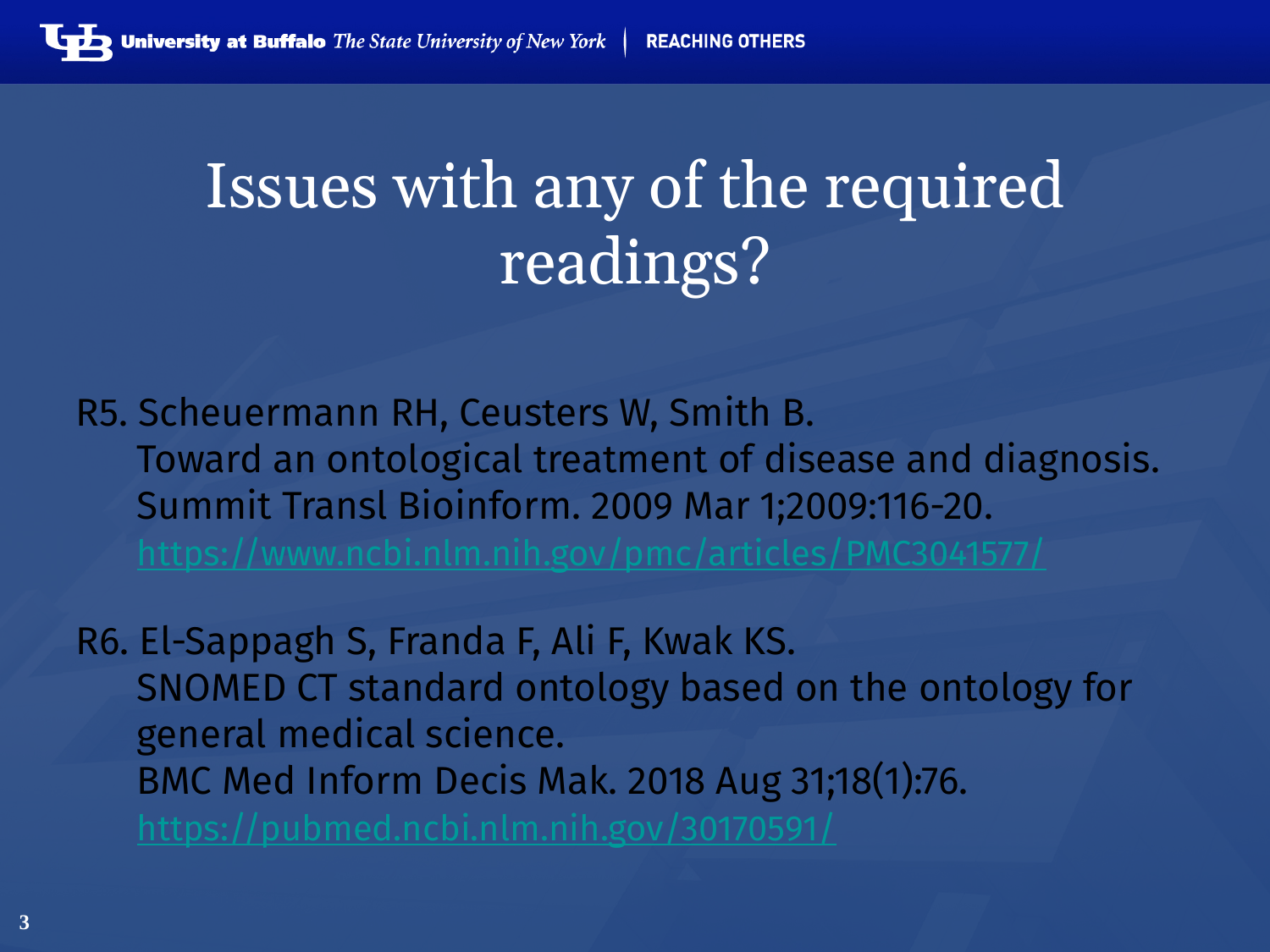

# Issues with any of the required readings?
R5. Scheuermann RH, Ceusters W, Smith B.
      Toward an ontological treatment of disease and diagnosis.
      Summit Transl Bioinform. 2009 Mar 1;2009:116-20.
      https://www.ncbi.nlm.nih.gov/pmc/articles/PMC3041577/

R6. El-Sappagh S, Franda F, Ali F, Kwak KS.
      SNOMED CT standard ontology based on the ontology for
      general medical science.
      BMC Med Inform Decis Mak. 2018 Aug 31;18(1):76.
      https://pubmed.ncbi.nlm.nih.gov/30170591/
3